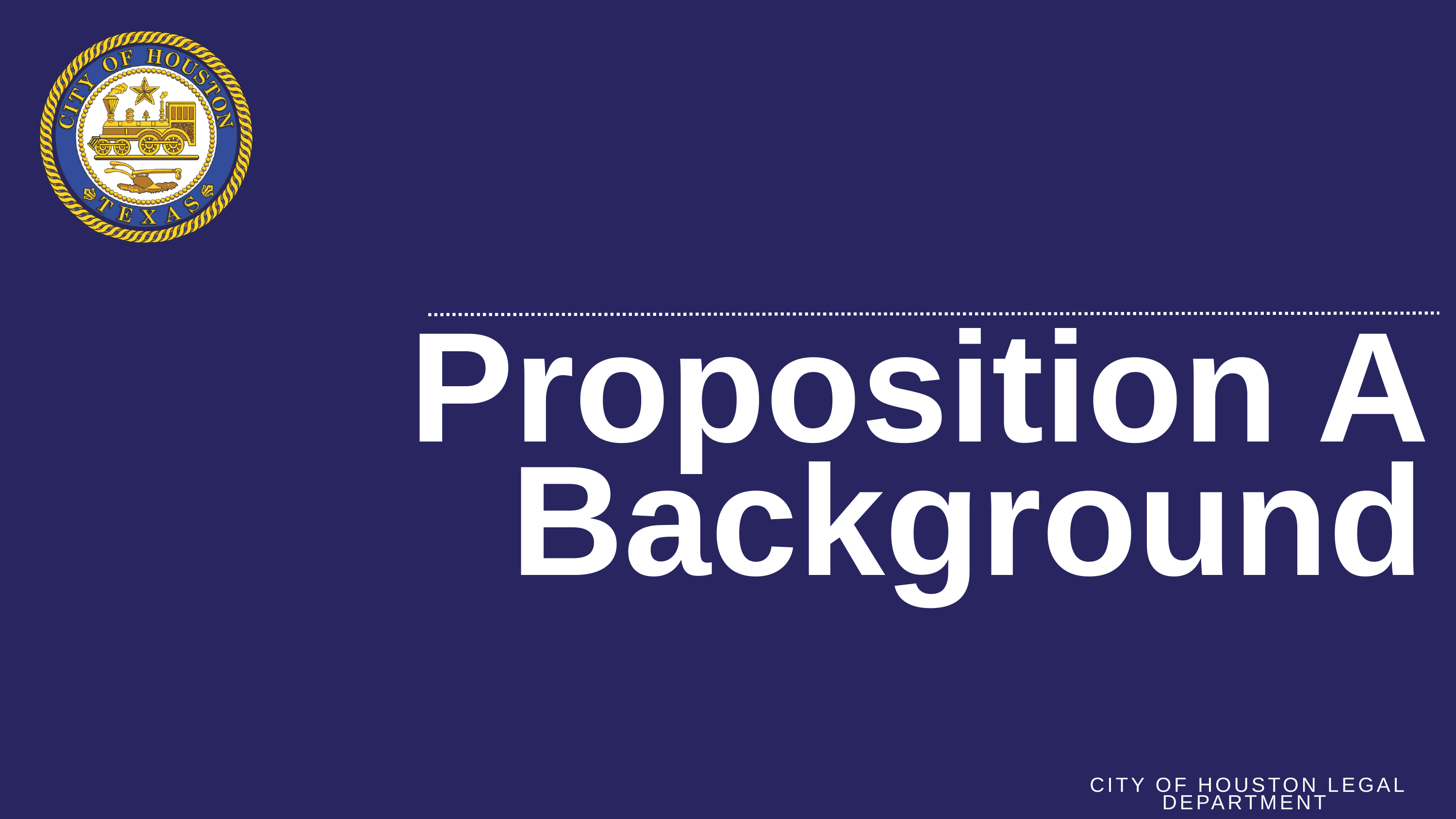

Proposition A Background
CITY OF HOUSTON LEGAL DEPARTMENT